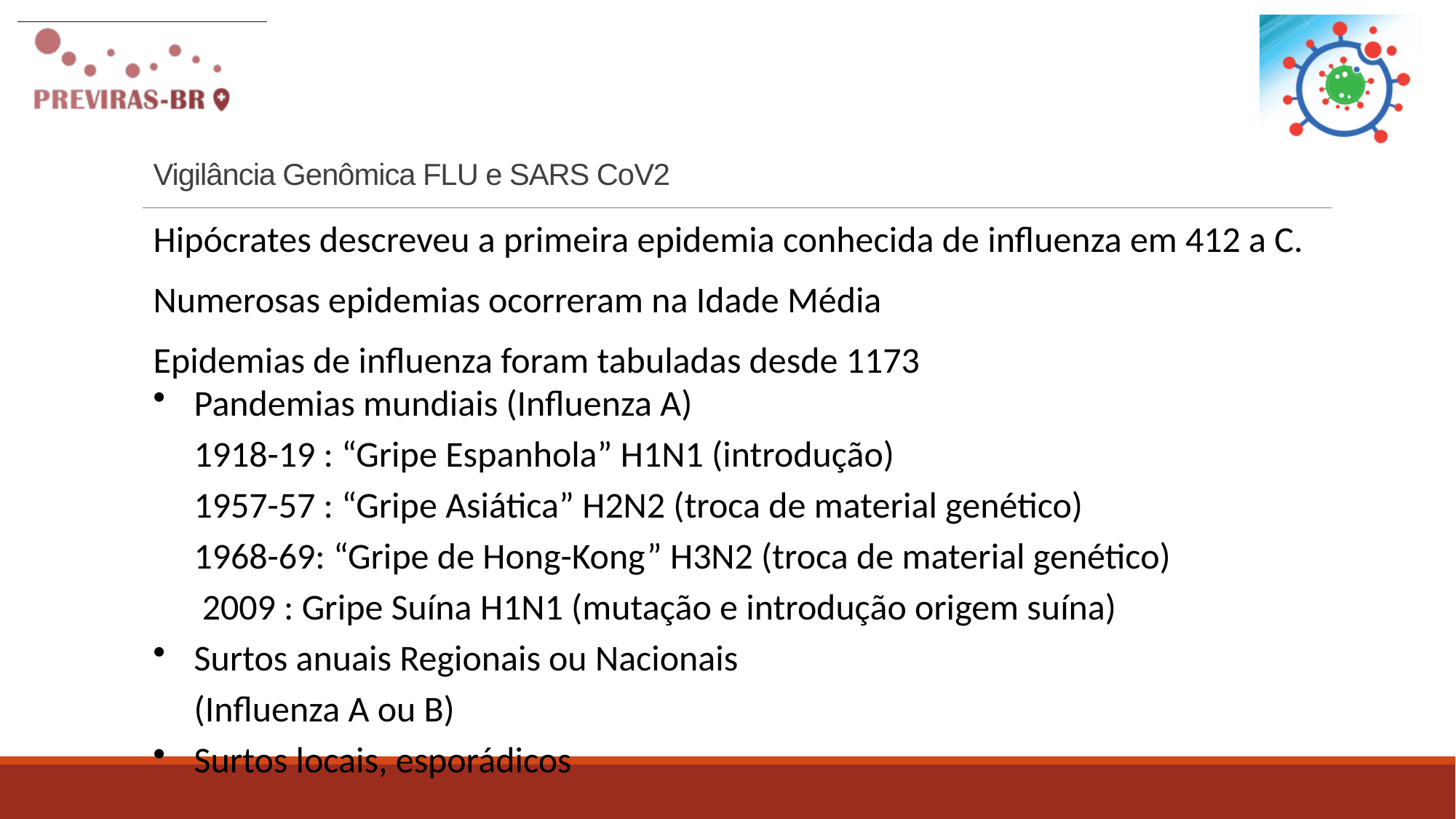

# Vigilância Genômica FLU e SARS CoV2
Hipócrates descreveu a primeira epidemia conhecida de influenza em 412 a C.
Numerosas epidemias ocorreram na Idade Média
Epidemias de influenza foram tabuladas desde 1173

Pandemias mundiais (Influenza A)
	1918-19 : “Gripe Espanhola” H1N1 (introdução)
	1957-57 : “Gripe Asiática” H2N2 (troca de material genético)
	1968-69: “Gripe de Hong-Kong” H3N2 (troca de material genético)
      2009 : Gripe Suína H1N1 (mutação e introdução origem suína)
Surtos anuais Regionais ou Nacionais
	(Influenza A ou B)
Surtos locais, esporádicos